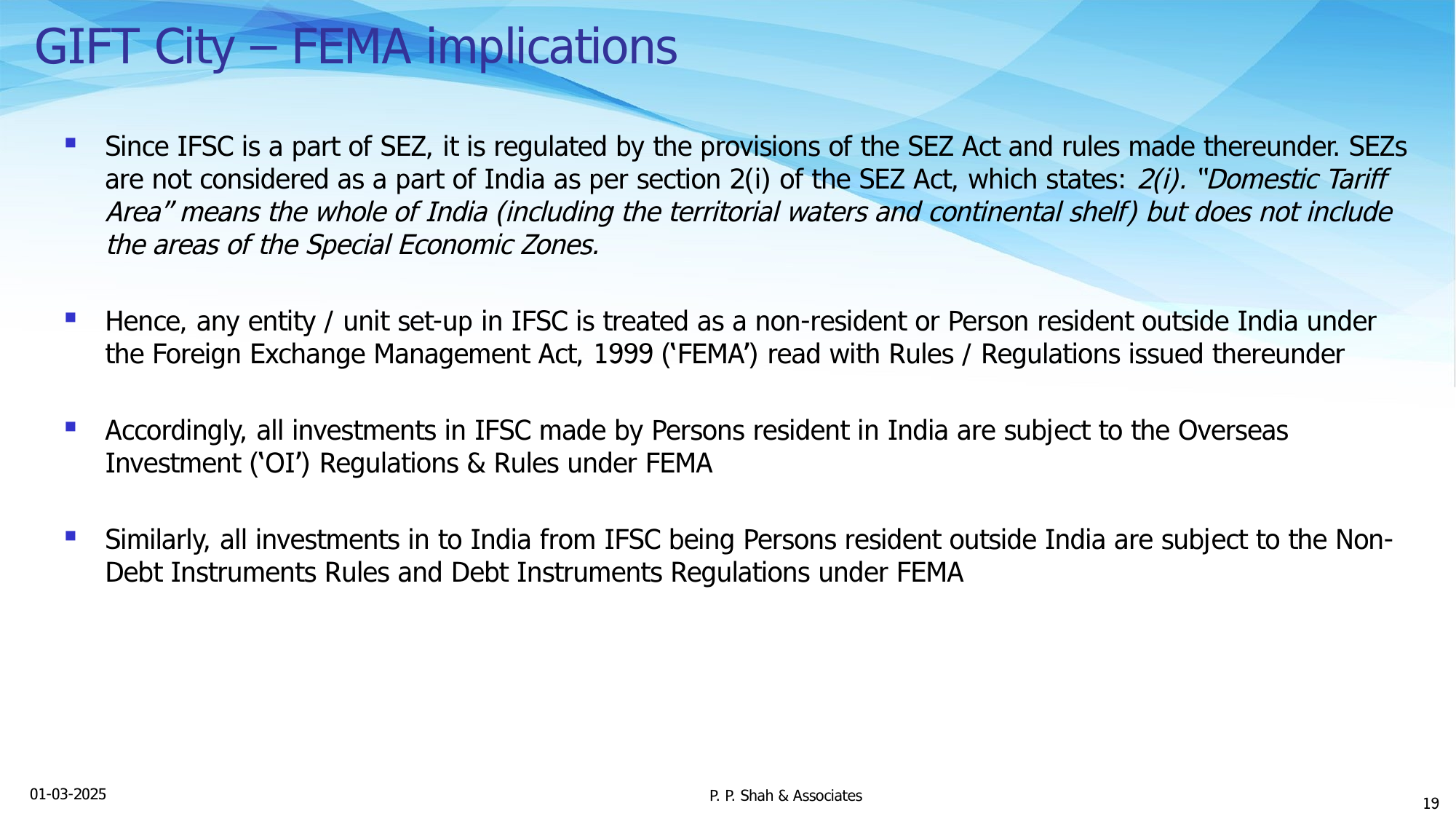

# GIFT City – FEMA implications

Since IFSC is a part of SEZ, it is regulated by the provisions of the SEZ Act and rules made thereunder. SEZs are not considered as a part of India as per section 2(i) of the SEZ Act, which states: 2(i). “Domestic Tariff Area” means the whole of India (including the territorial waters and continental shelf) but does not include the areas of the Special Economic Zones.

Hence, any entity / unit set-up in IFSC is treated as a non-resident or Person resident outside India under the Foreign Exchange Management Act, 1999 (‘FEMA’) read with Rules / Regulations issued thereunder

Accordingly, all investments in IFSC made by Persons resident in India are subject to the Overseas Investment (‘OI’) Regulations & Rules under FEMA

Similarly, all investments in to India from IFSC being Persons resident outside India are subject to the Non-Debt Instruments Rules and Debt Instruments Regulations under FEMA

01-03-2025
P. P. Shah & Associates
19